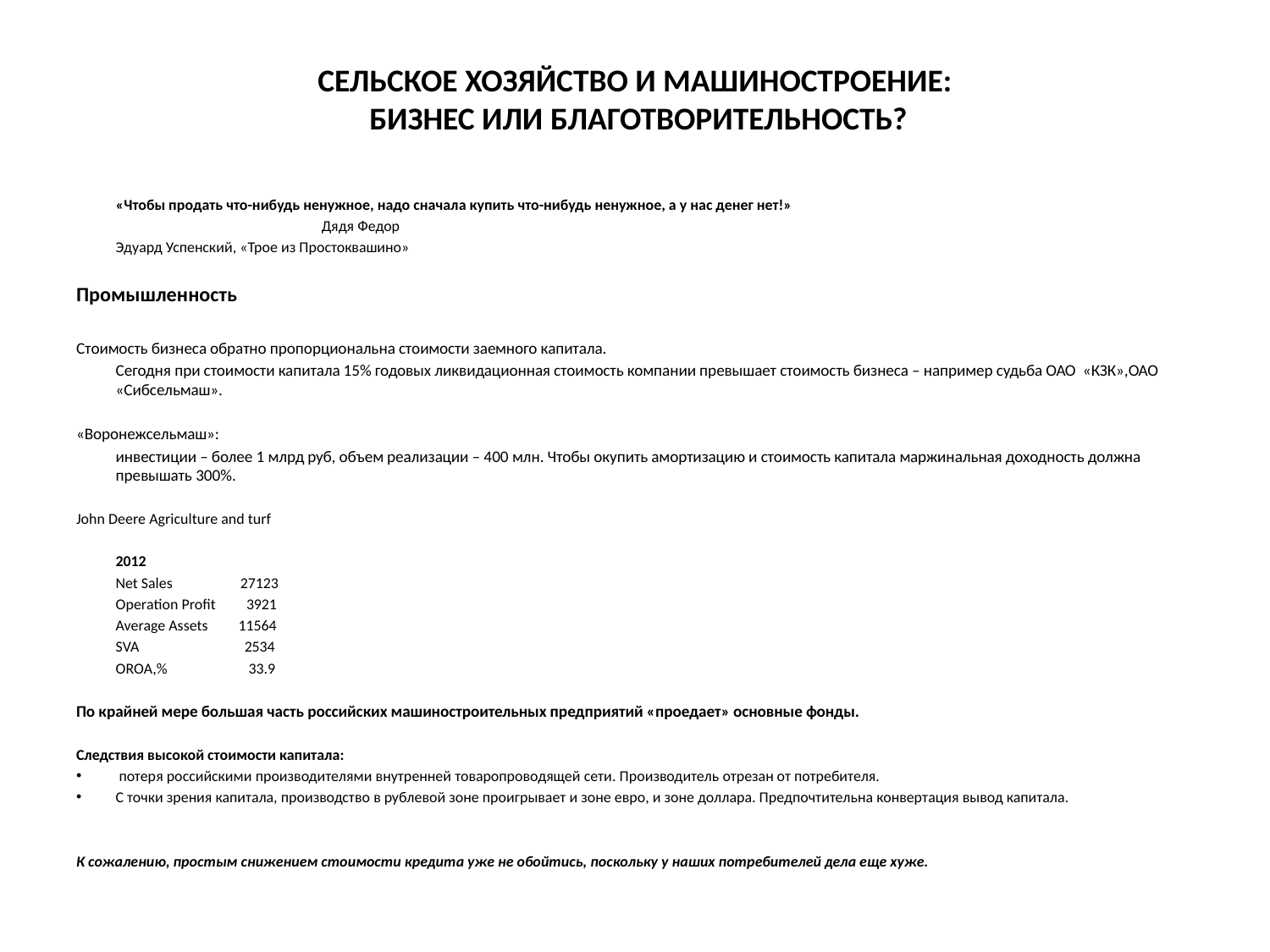

# СЕЛЬСКОЕ ХОЗЯЙСТВО И МАШИНОСТРОЕНИЕ: БИЗНЕС ИЛИ БЛАГОТВОРИТЕЛЬНОСТЬ?

			«Чтобы продать что-нибудь ненужное, надо сначала купить что-нибудь ненужное, а у нас денег нет!»
                                                           		 				Дядя Федор
							Эдуард Успенский, «Трое из Простоквашино»

Промышленность

Стоимость бизнеса обратно пропорциональна стоимости заемного капитала.
	Сегодня при стоимости капитала 15% годовых ликвидационная стоимость компании превышает стоимость бизнеса – например судьба ОАО  «КЗК»,ОАО «Сибсельмаш».

«Воронежсельмаш»:
	инвестиции – более 1 млрд руб, объем реализации – 400 млн. Чтобы окупить амортизацию и стоимость капитала маржинальная доходность должна превышать 300%.

John Deere Agriculture and turf

	2012
	Net Sales                    27123
	Operation Profit         3921
	Average Assets         11564
	SVA                               2534
	OROA,%                        33.9

По крайней мере большая часть российских машиностроительных предприятий «проедает» основные фонды.

Следствия высокой стоимости капитала:
 потеря российскими производителями внутренней товаропроводящей сети. Производитель отрезан от потребителя.
С точки зрения капитала, производство в рублевой зоне проигрывает и зоне евро, и зоне доллара. Предпочтительна конвертация вывод капитала.

К сожалению, простым снижением стоимости кредита уже не обойтись, поскольку у наших потребителей дела еще хуже.